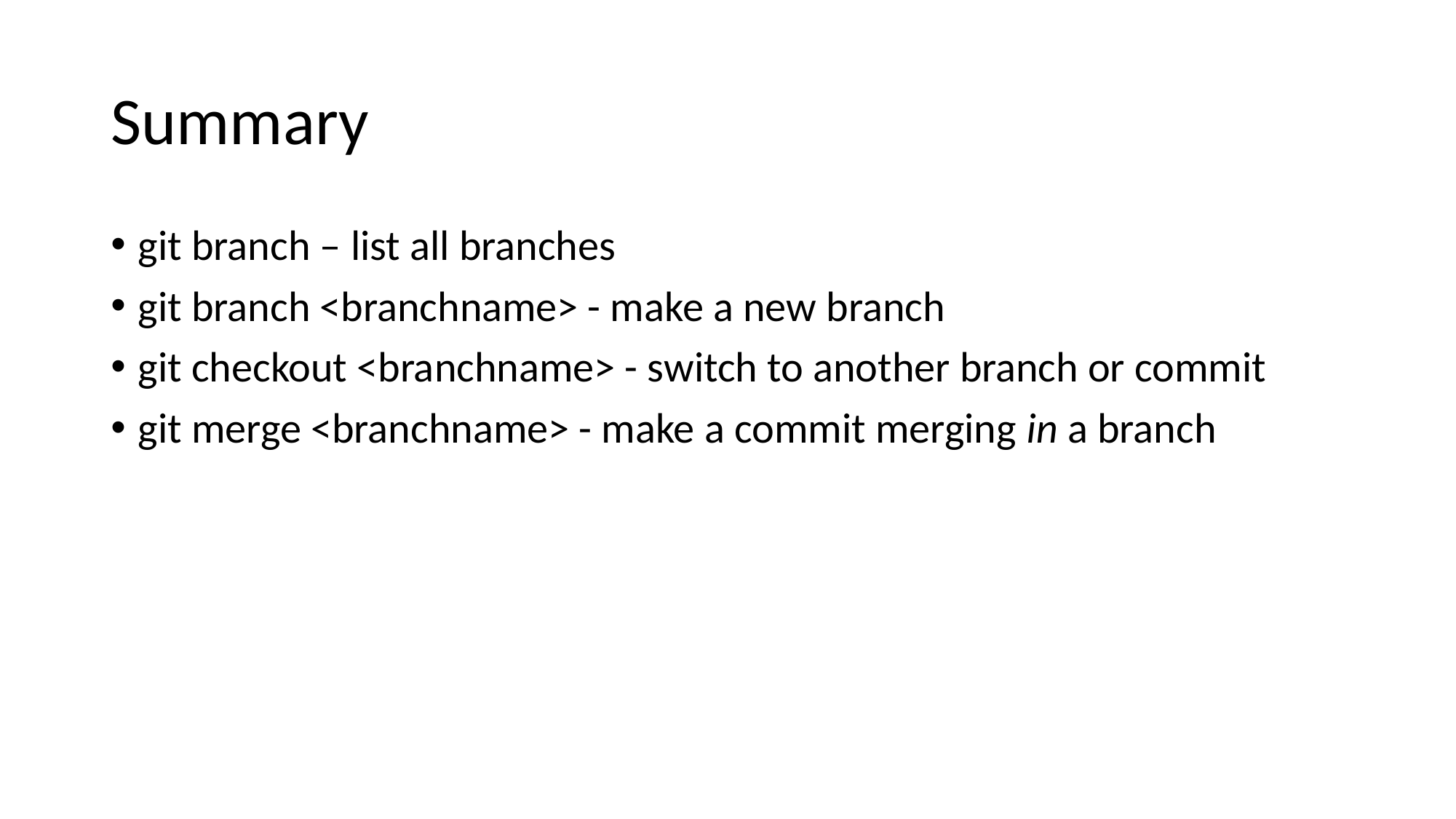

# Summary
git branch – list all branches
git branch <branchname> - make a new branch
git checkout <branchname> - switch to another branch or commit
git merge <branchname> - make a commit merging in a branch